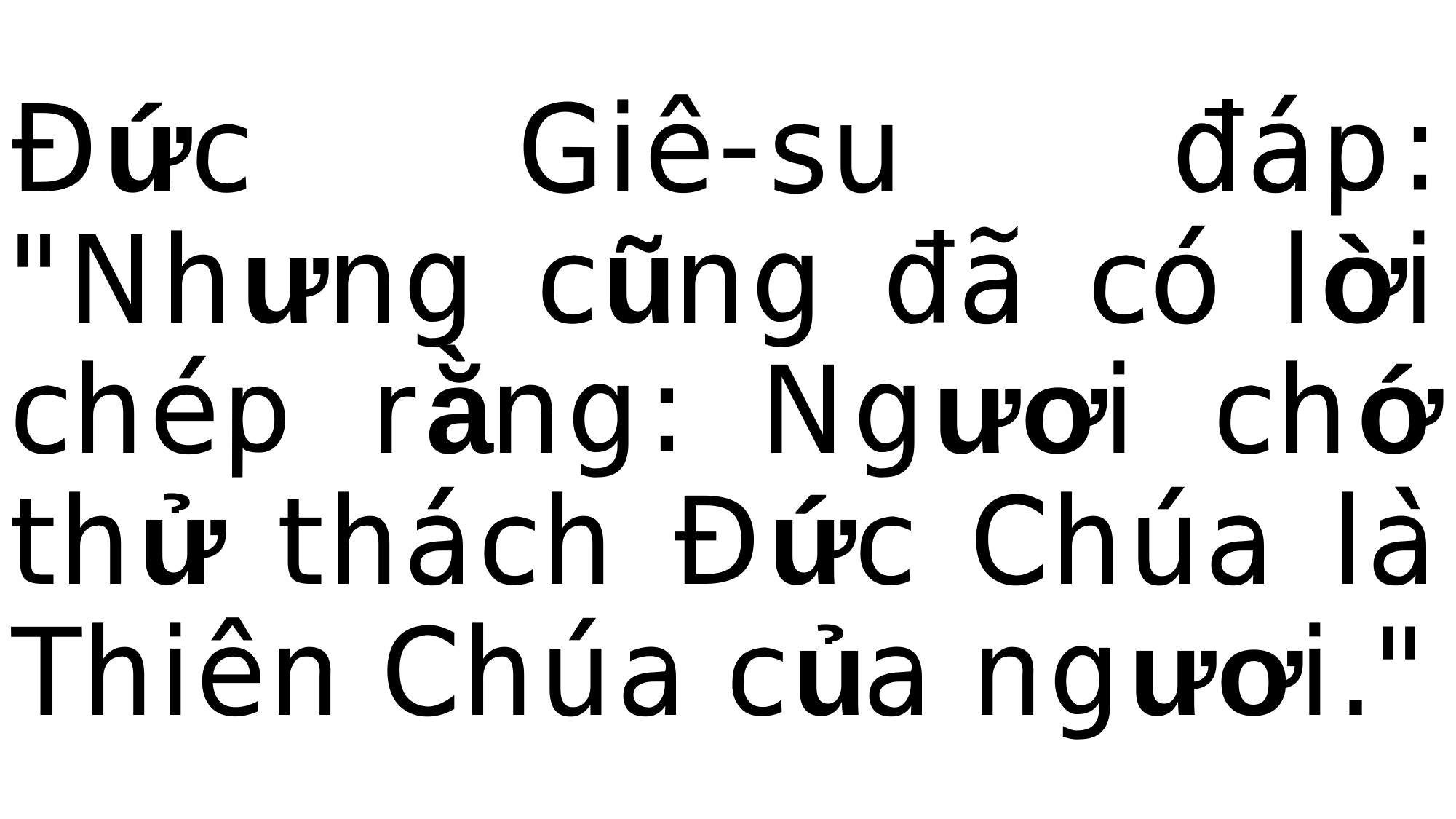

# Đức Giê-su đáp: "Nhưng cũng đã có lời chép rằng: Ngươi chớ thử thách Đức Chúa là Thiên Chúa của ngươi."